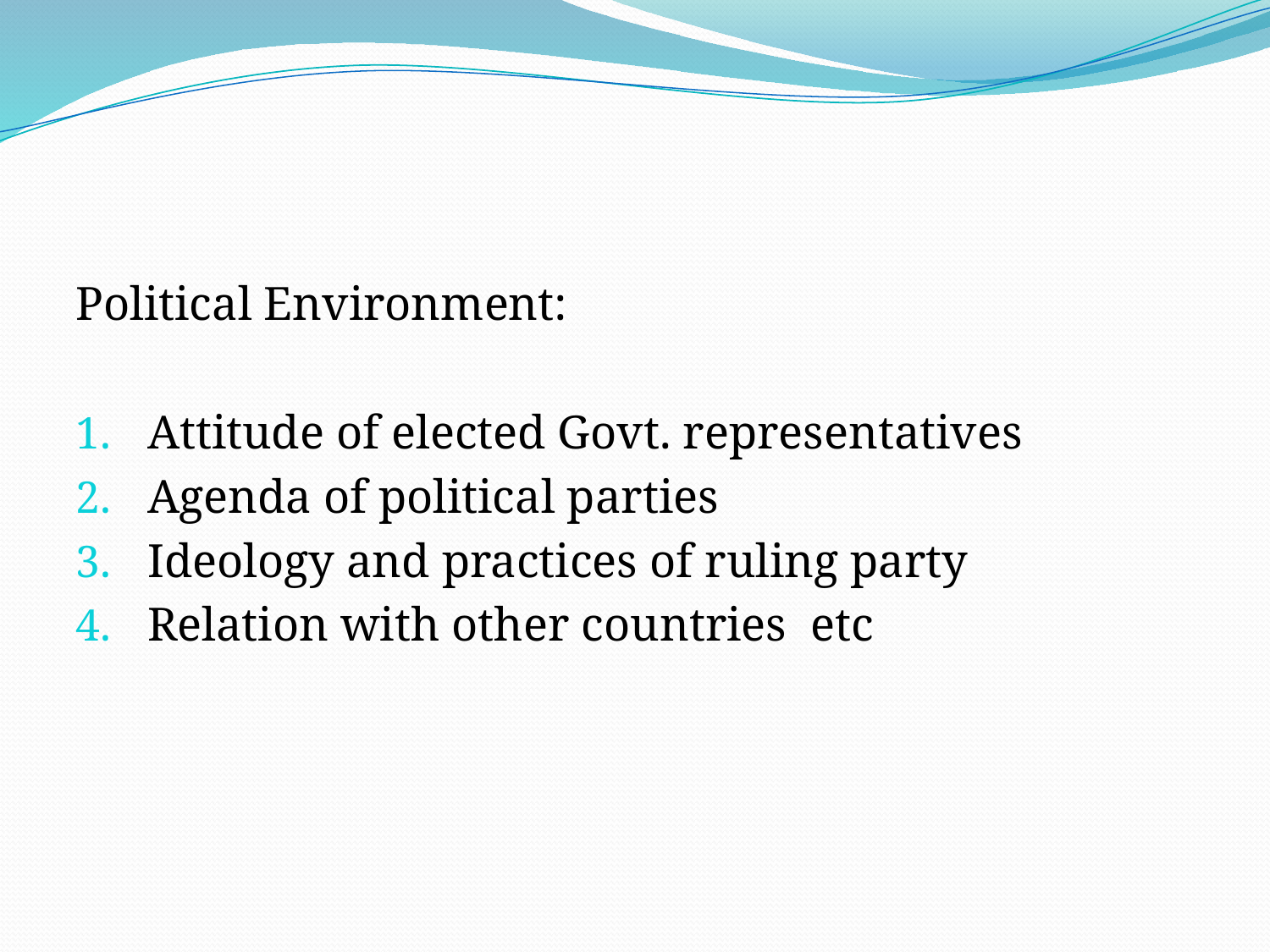

#
Political Environment:

Attitude of elected Govt. representatives
Agenda of political parties
Ideology and practices of ruling party
Relation with other countries  etc